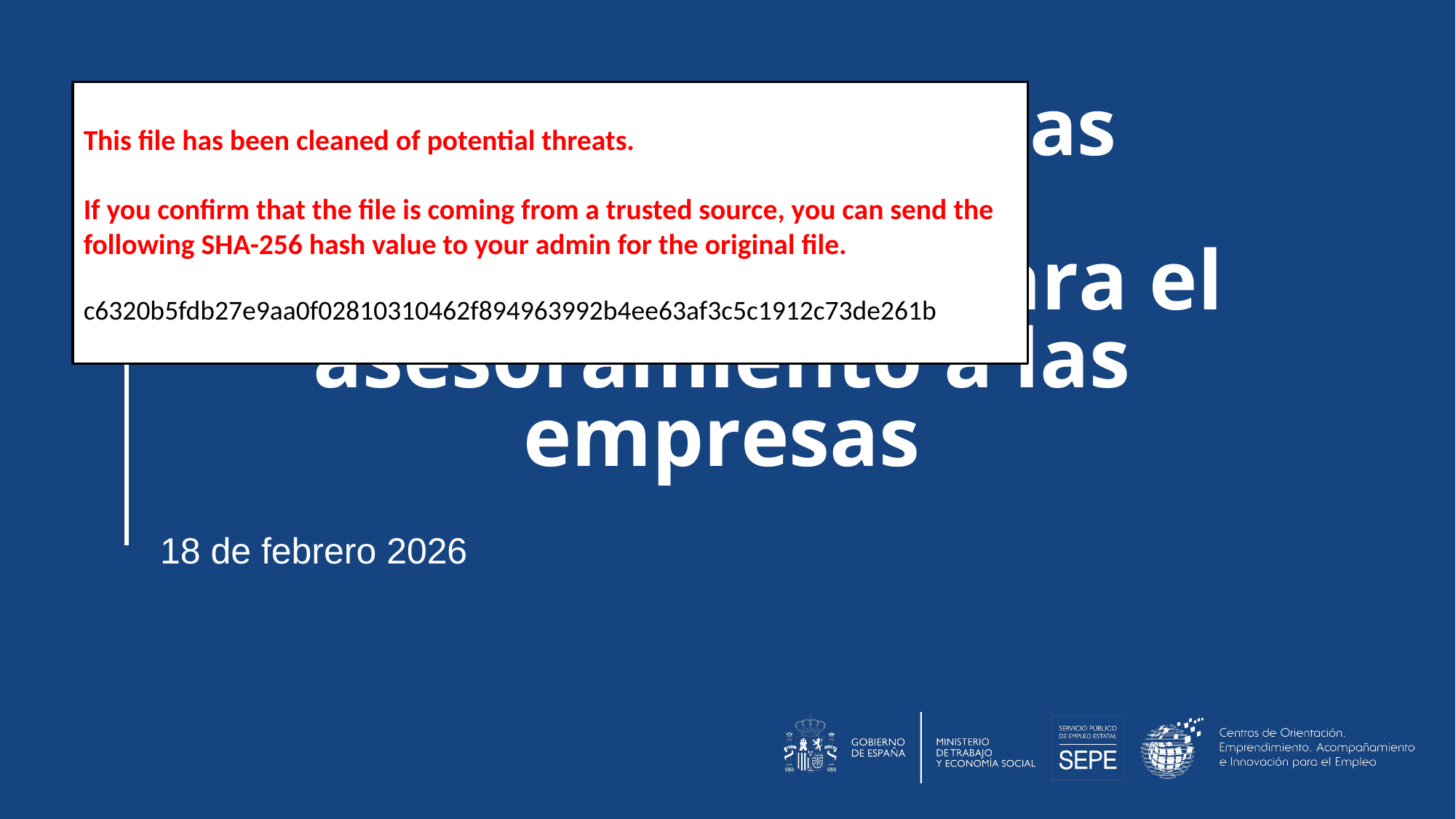

This file has been cleaned of potential threats.

If you confirm that the file is coming from a trusted source, you can send the following SHA-256 hash value to your admin for the original file.

c6320b5fdb27e9aa0f02810310462f894963992b4ee63af3c5c1912c73de261b

COEnecta_Empresas

Galería de vídeos para el asesoramiento a las empresas
18 de febrero 2026